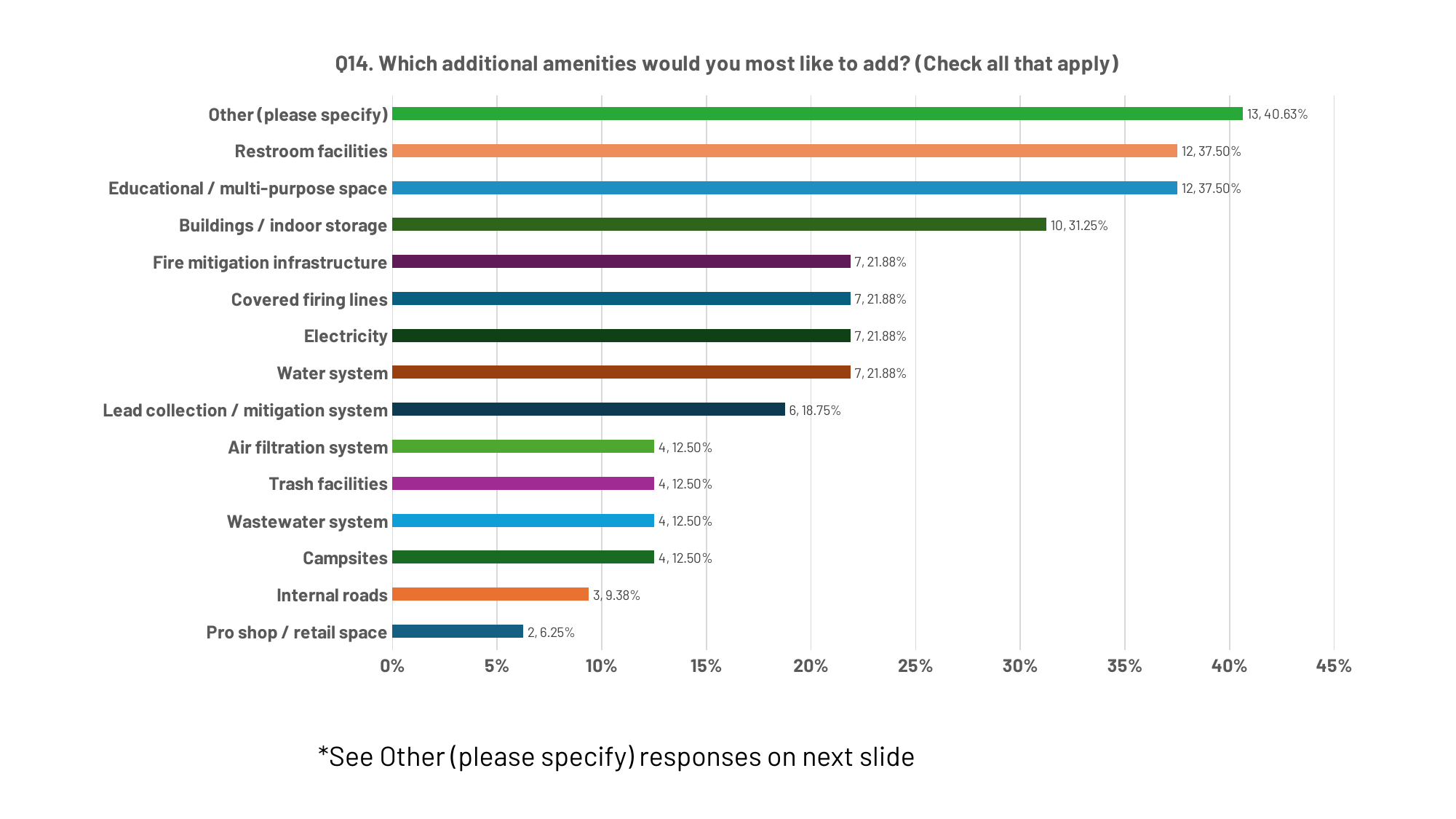

### Chart: Q14. Which additional amenities would you most like to add? (Check all that apply)

| Category |  |
|---|---|
| Pro shop / retail space | 0.0625 |
| Internal roads | 0.09380000000000001 |
| Campsites | 0.125 |
| Wastewater system | 0.125 |
| Trash facilities | 0.125 |
| Air filtration system | 0.125 |
| Lead collection / mitigation system | 0.1875 |
| Water system | 0.2188 |
| Electricity | 0.2188 |
| Covered firing lines | 0.2188 |
| Fire mitigation infrastructure | 0.2188 |
| Buildings / indoor storage | 0.3125 |
| Educational / multi-purpose space | 0.375 |
| Restroom facilities | 0.375 |
| Other (please specify) | 0.4063000000000001 |
*See Other (please specify) responses on next slide